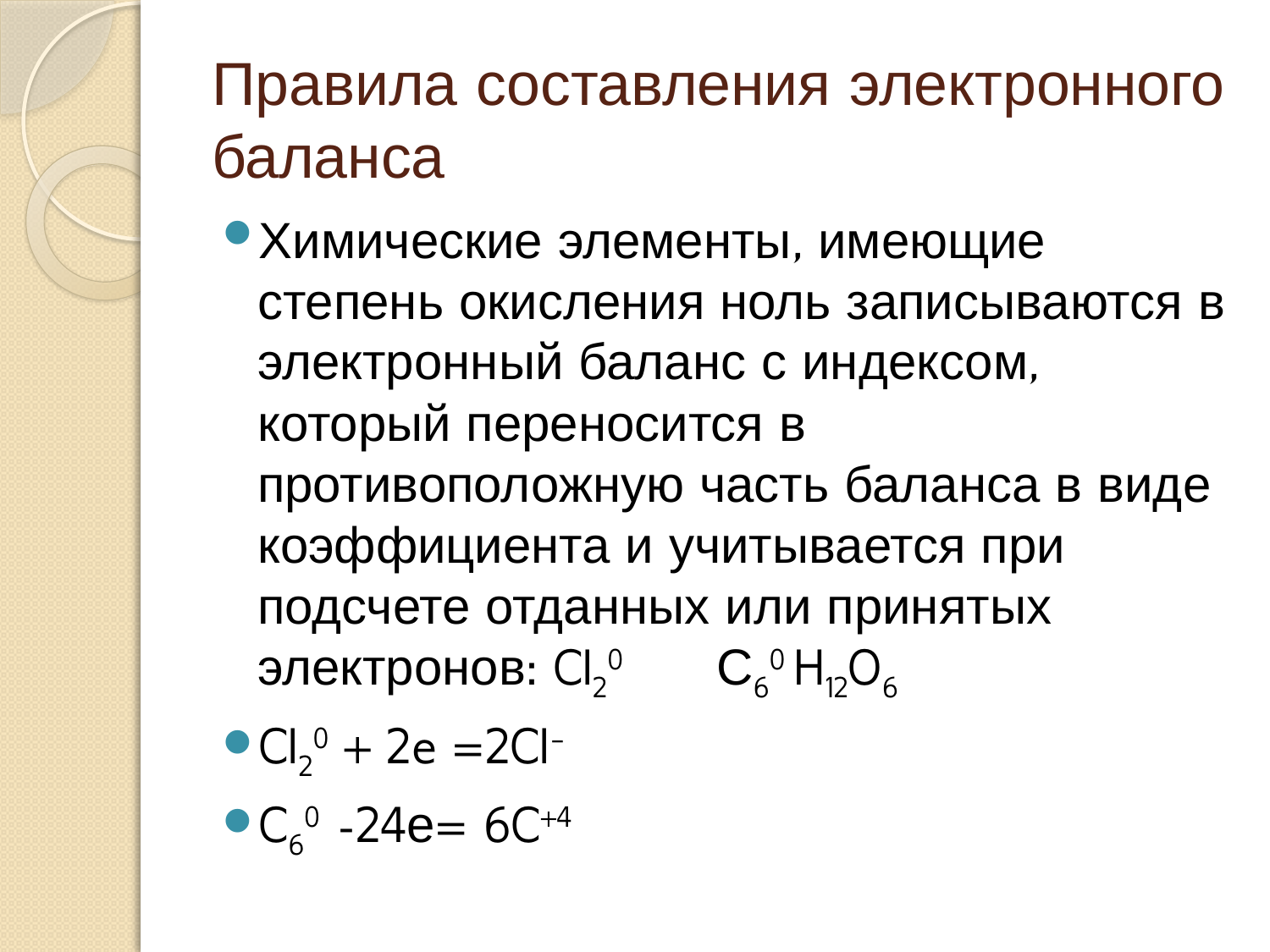

# Правила составления электронного баланса
Химические элементы, имеющие степень окисления ноль записываются в электронный баланс с индексом, который переносится в противоположную часть баланса в виде коэффициента и учитывается при подсчете отданных или принятых электронов: Cl20          С60 H12O6
Cl20 + 2e =2Cl–
C60  -24е= 6C+4